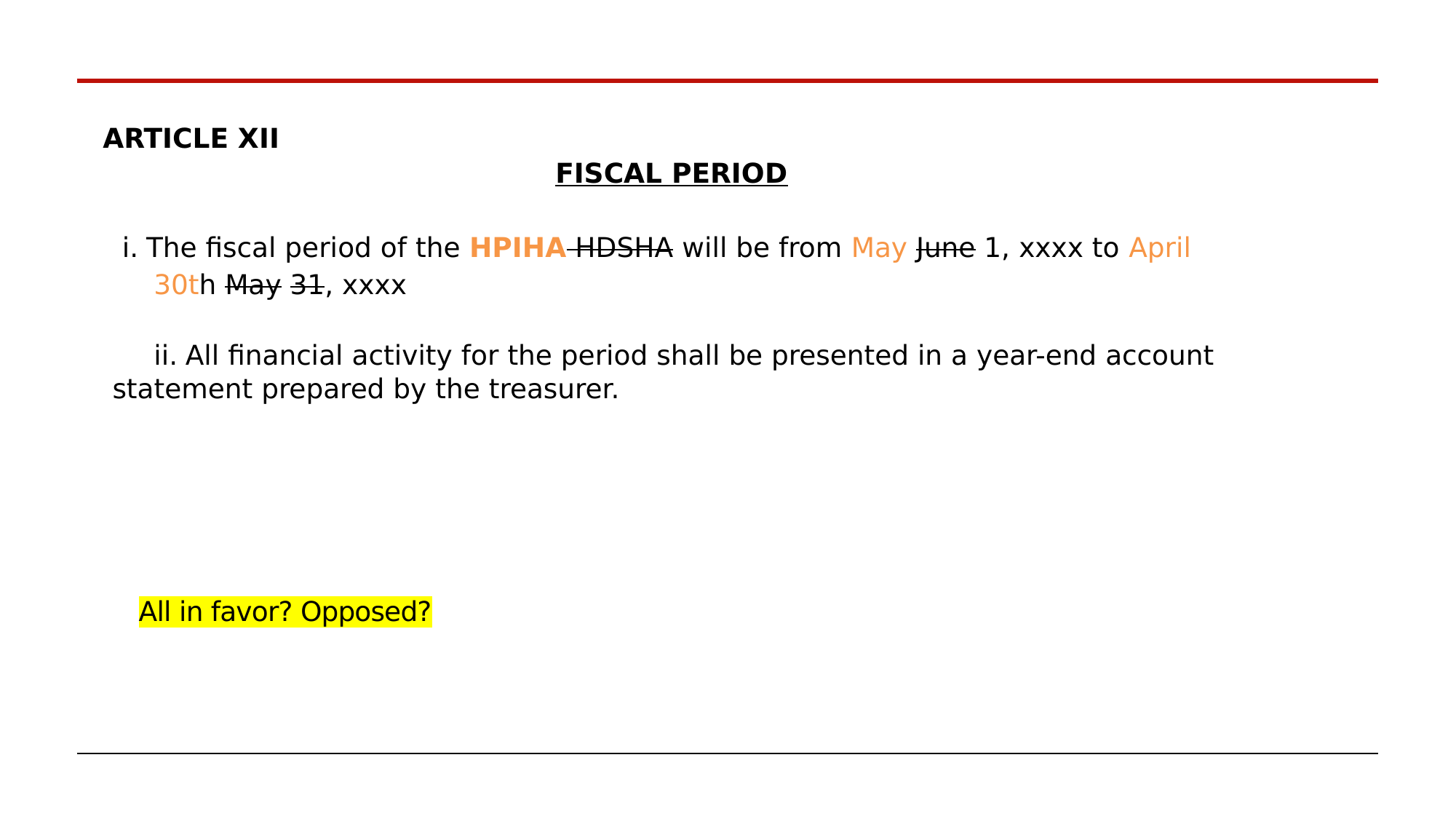

ARTICLE XII
FISCAL PERIOD

	i. 	The fiscal period of the HPIHA HDSHA will be from May June 1, xxxx to April
30th May 31, xxxx

ii. All financial activity for the period shall be presented in a year-end account statement prepared by the treasurer.
All in favor? Opposed?